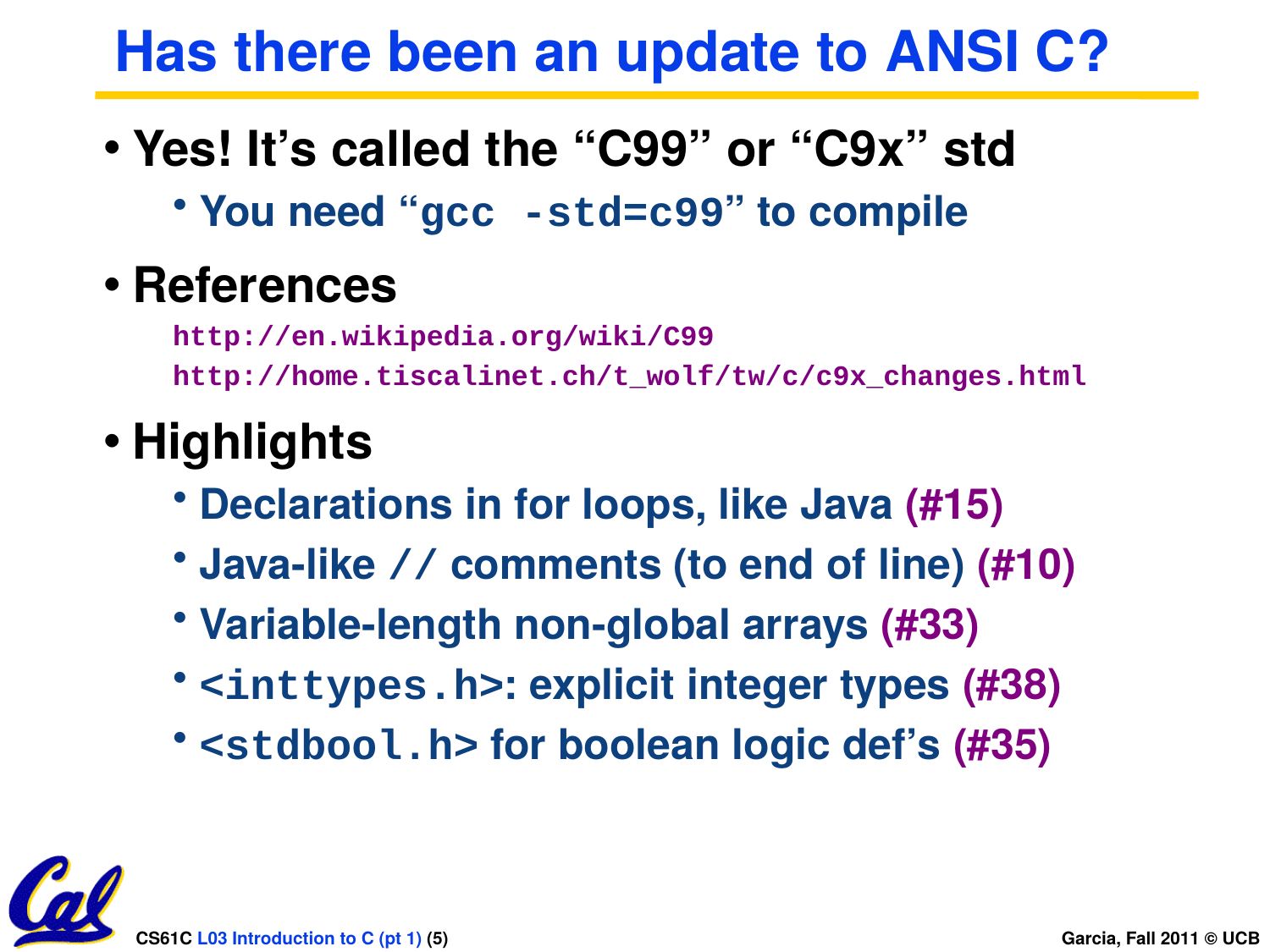

# Has there been an update to ANSI C?
Yes! It’s called the “C99” or “C9x” std
You need “gcc -std=c99” to compile
References
http://en.wikipedia.org/wiki/C99
http://home.tiscalinet.ch/t_wolf/tw/c/c9x_changes.html
Highlights
Declarations in for loops, like Java (#15)
Java-like // comments (to end of line) (#10)
Variable-length non-global arrays (#33)
<inttypes.h>: explicit integer types (#38)
<stdbool.h> for boolean logic def’s (#35)